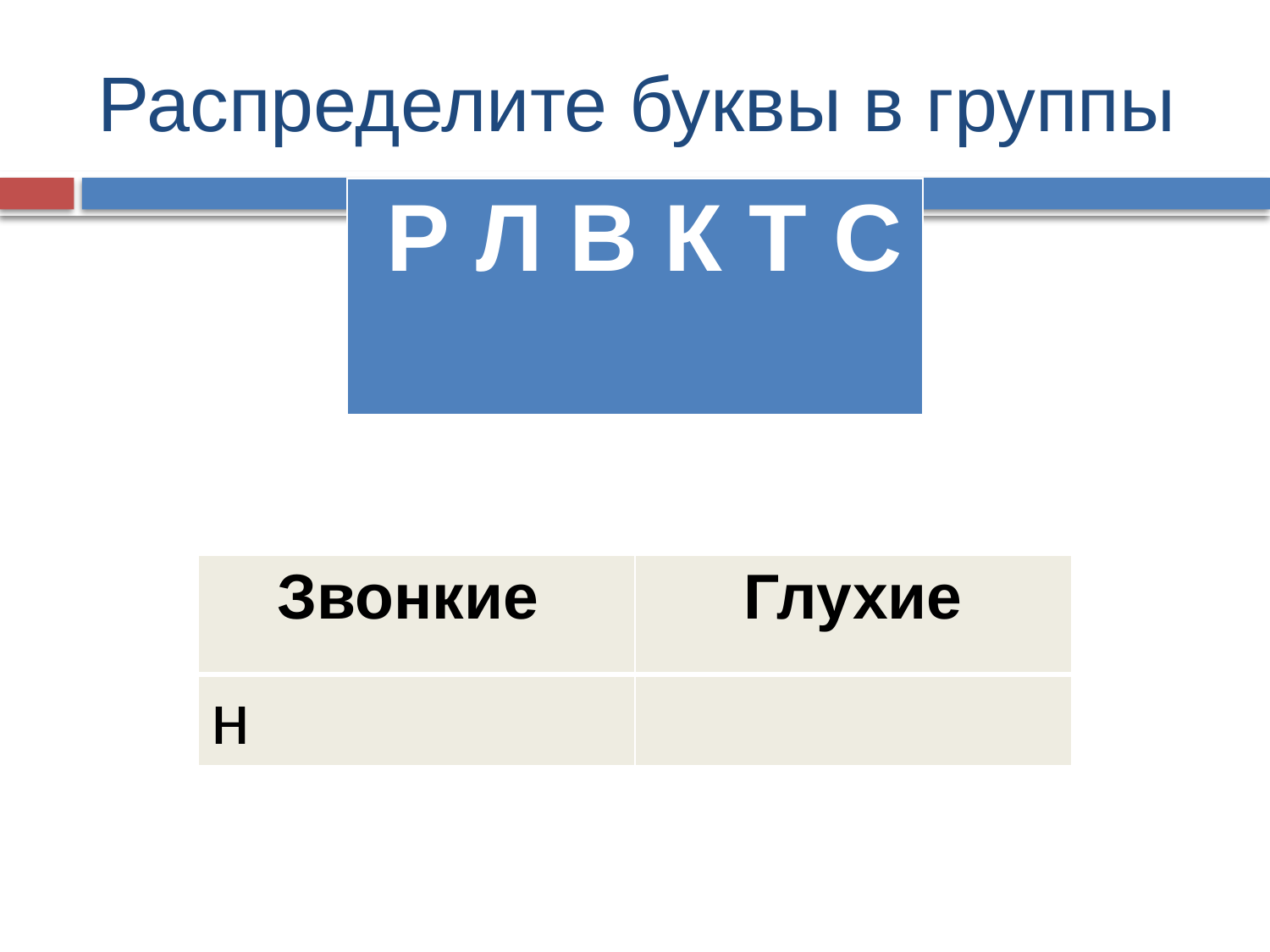

# Распределите буквы в группы
| Р Л В К Т С |
| --- |

| Звонкие | Глухие |
| --- | --- |
| н |  |